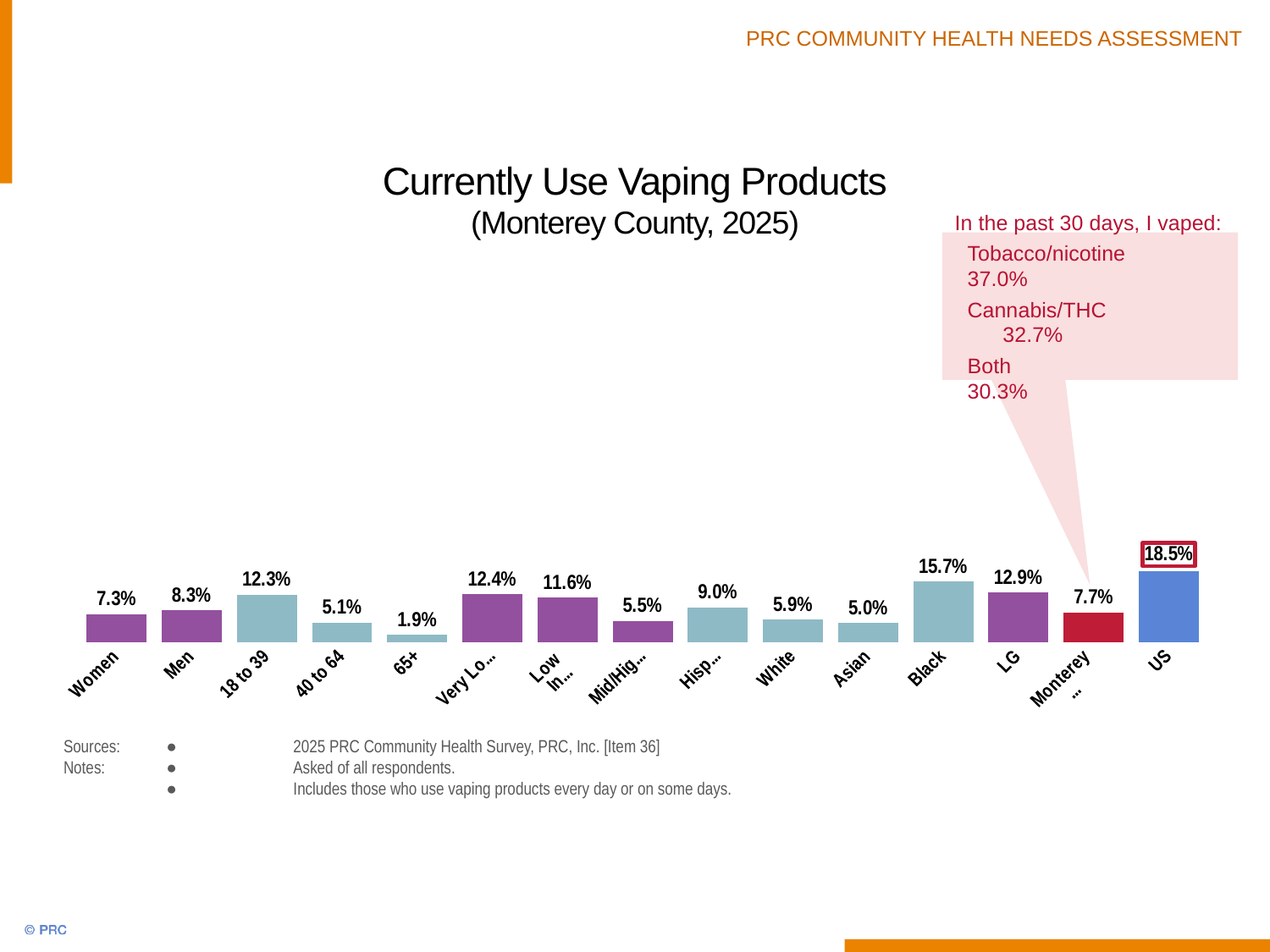

# Currently Use Vaping Products (Monterey County, 2025)
In the past 30 days, I vaped:
Tobacco/nicotine      	37.0%
Cannabis/THC	         32.7%
Both	                         30.3%

### Chart

| Category | Column1 |
|---|---|
| Women | 7.3 |
| Men | 8.3 |
| 18 to 39 | 12.3 |
| 40 to 64 | 5.1 |
| 65+ | 1.9 |
| Very Low Income | 12.4 |
| Low
Income | 11.6 |
| Mid/High Income | 5.5 |
| Hispanic | 9.0 |
| White | 5.9 |
| Asian | 5.0 |
| Black | 15.7 |
| LGBTQ+ | 12.9 |
| Monterey
County | 7.7 |
| US | 18.5 |
Sources:	●	2025 PRC Community Health Survey, PRC, Inc. [Item 36]
Notes:	●	Asked of all respondents.
	●	Includes those who use vaping products every day or on some days.